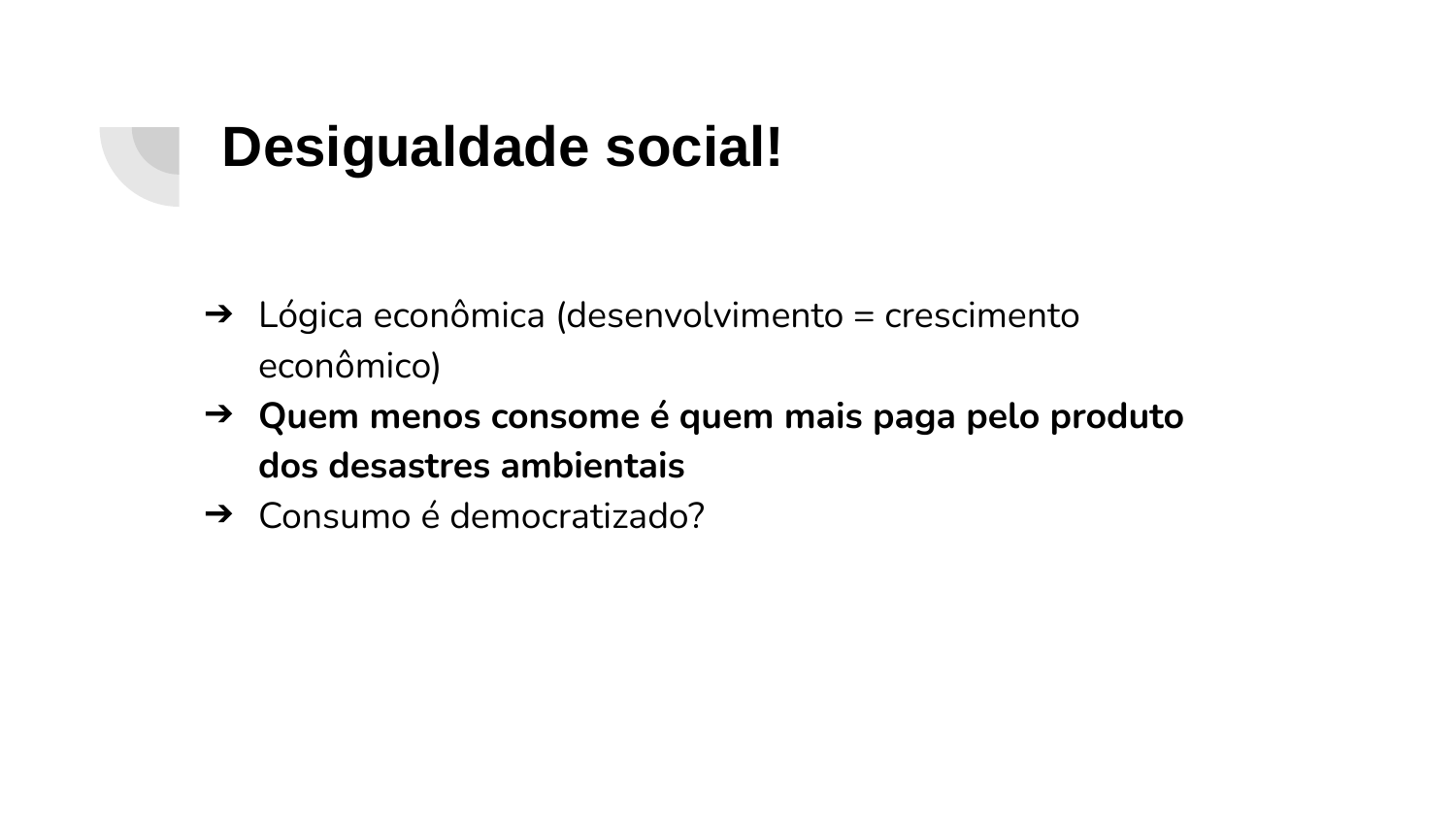

# Desigualdade social!

Lógica econômica (desenvolvimento = crescimento econômico)
Quem menos consome é quem mais paga pelo produto dos desastres ambientais
Consumo é democratizado?